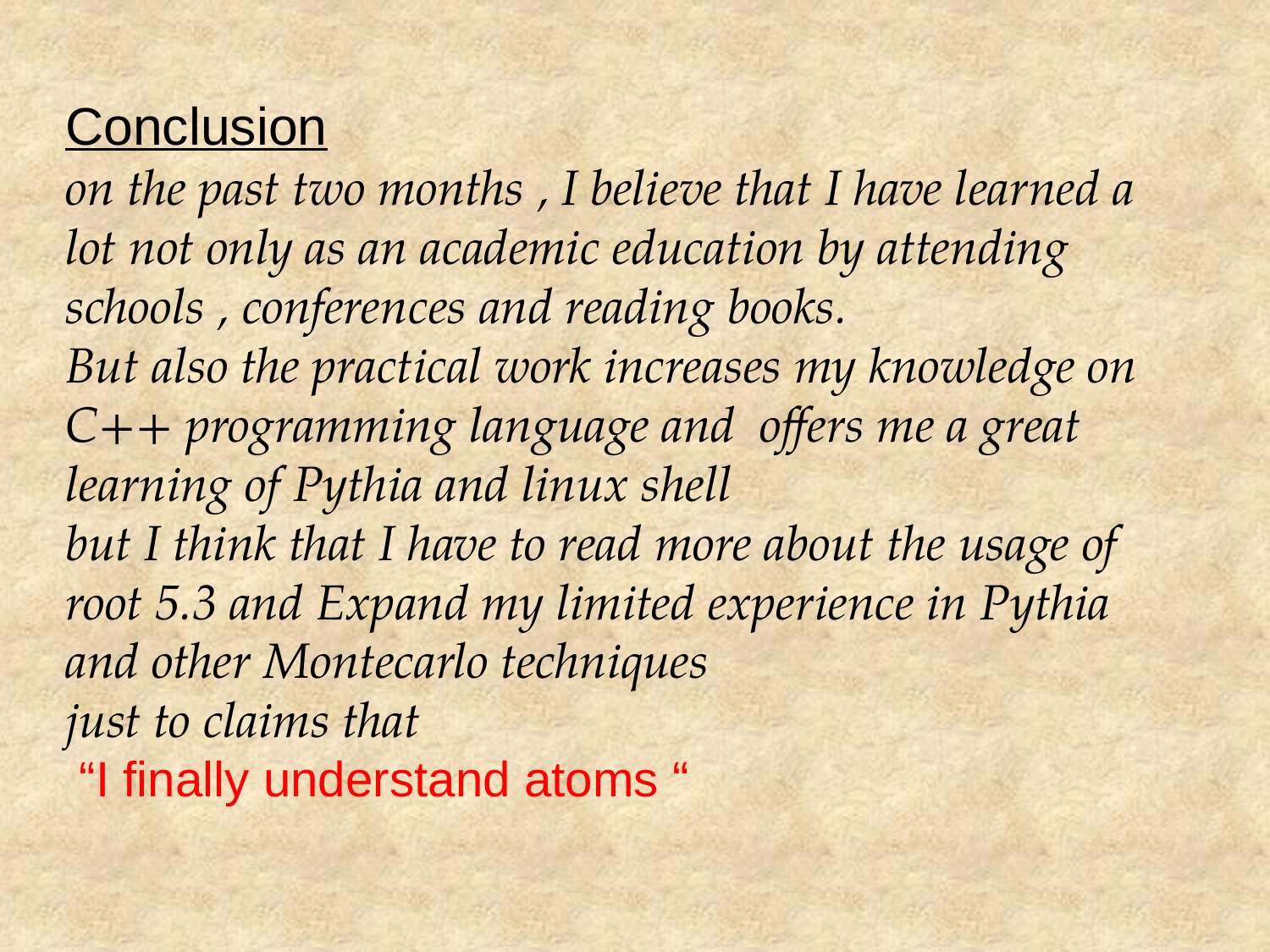

# Conclusion on the past two months , I believe that I have learned a lot not only as an academic education by attending schools , conferences and reading books. But also the practical work increases my knowledge on C++ programming language and  offers me a great learning of Pythia and linux shell but I think that I have to read more about the usage of root 5.3 and Expand my limited experience in Pythia and other Montecarlo techniques just to claims that “I finally understand atoms “